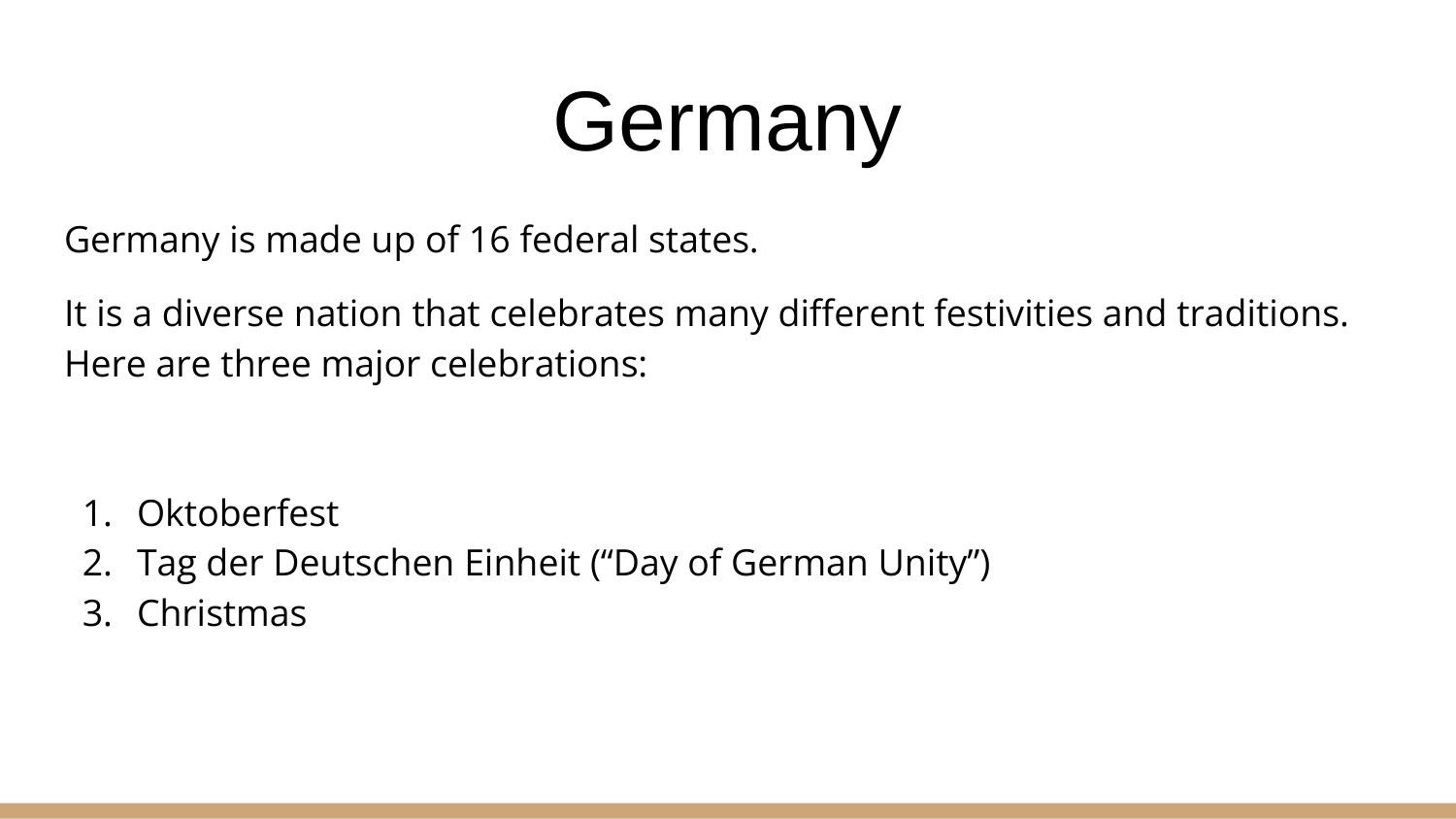

# Germany
Germany is made up of 16 federal states.
It is a diverse nation that celebrates many different festivities and traditions. Here are three major celebrations:

Oktoberfest
Tag der Deutschen Einheit (“Day of German Unity”)
Christmas